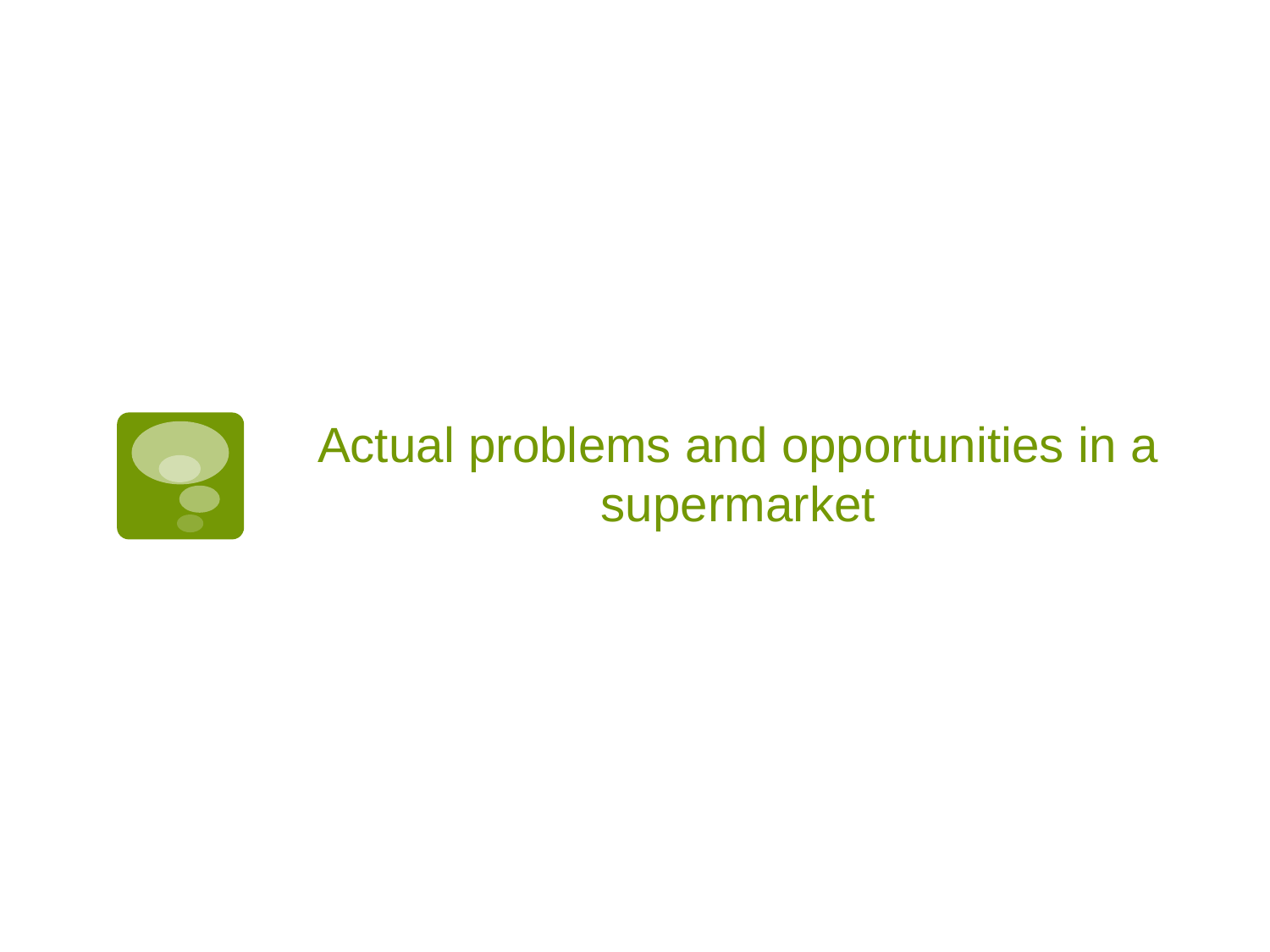

# Actual problems and opportunities in a supermarket